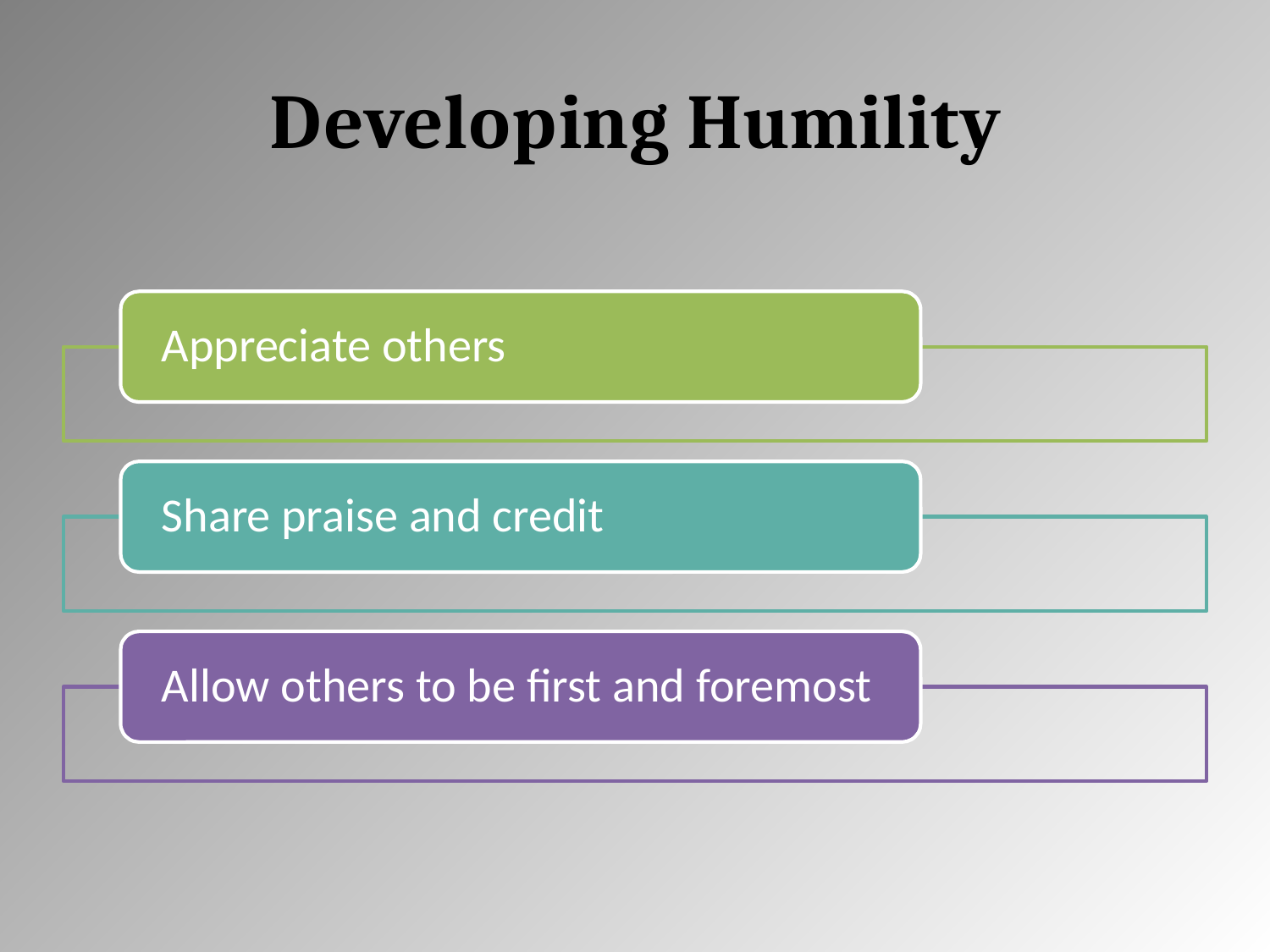

# Developing Humility
Appreciate others
Share praise and credit
Allow others to be first and foremost